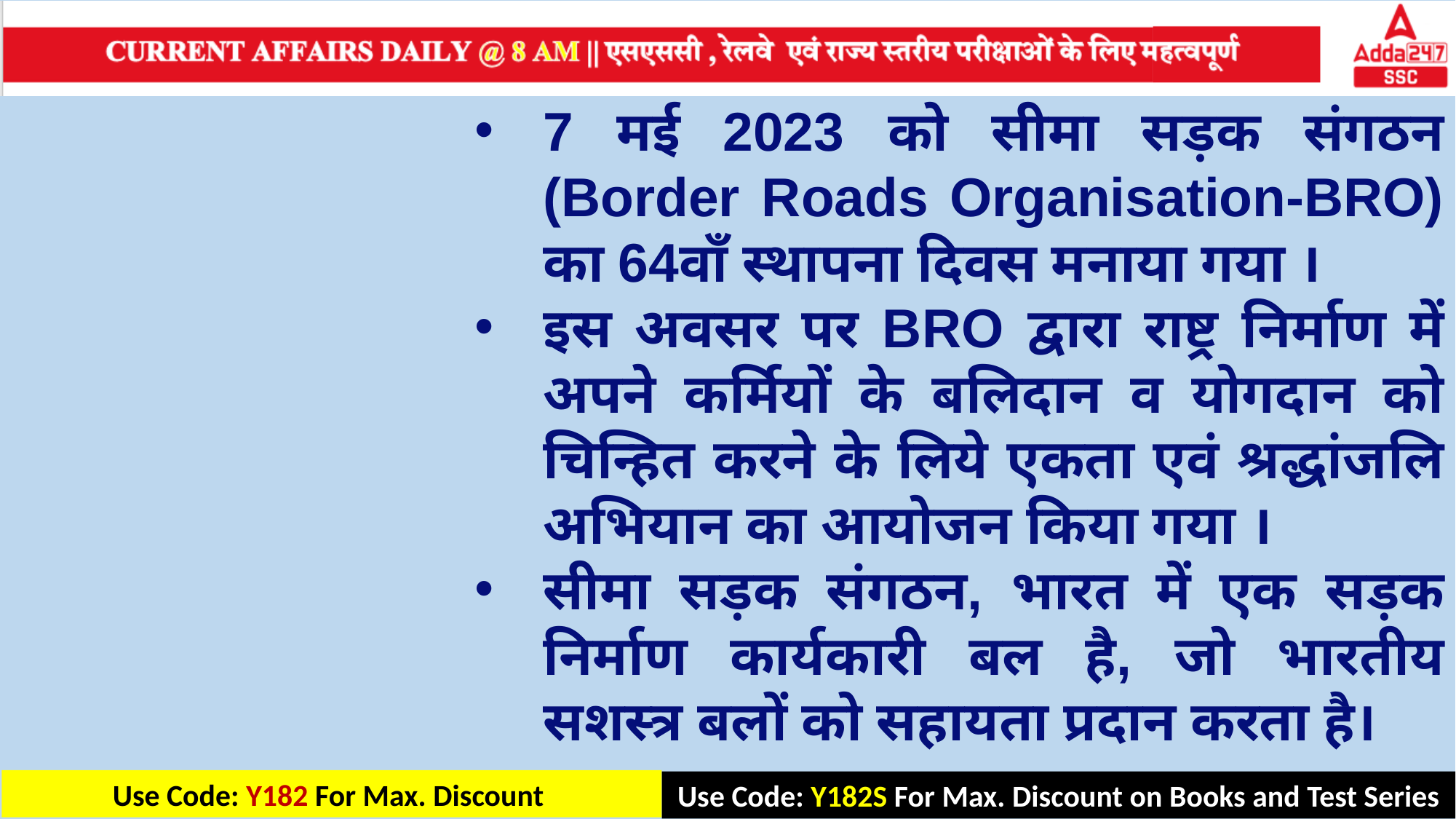

7 मई 2023 को सीमा सड़क संगठन (Border Roads Organisation-BRO) का 64वाँ स्थापना दिवस मनाया गया ।
इस अवसर पर BRO द्वारा राष्ट्र निर्माण में अपने कर्मियों के बलिदान व योगदान को चिन्हित करने के लिये एकता एवं श्रद्धांजलि अभियान का आयोजन किया गया ।
सीमा सड़क संगठन, भारत में एक सड़क निर्माण कार्यकारी बल है, जो भारतीय सशस्त्र बलों को सहायता प्रदान करता है।